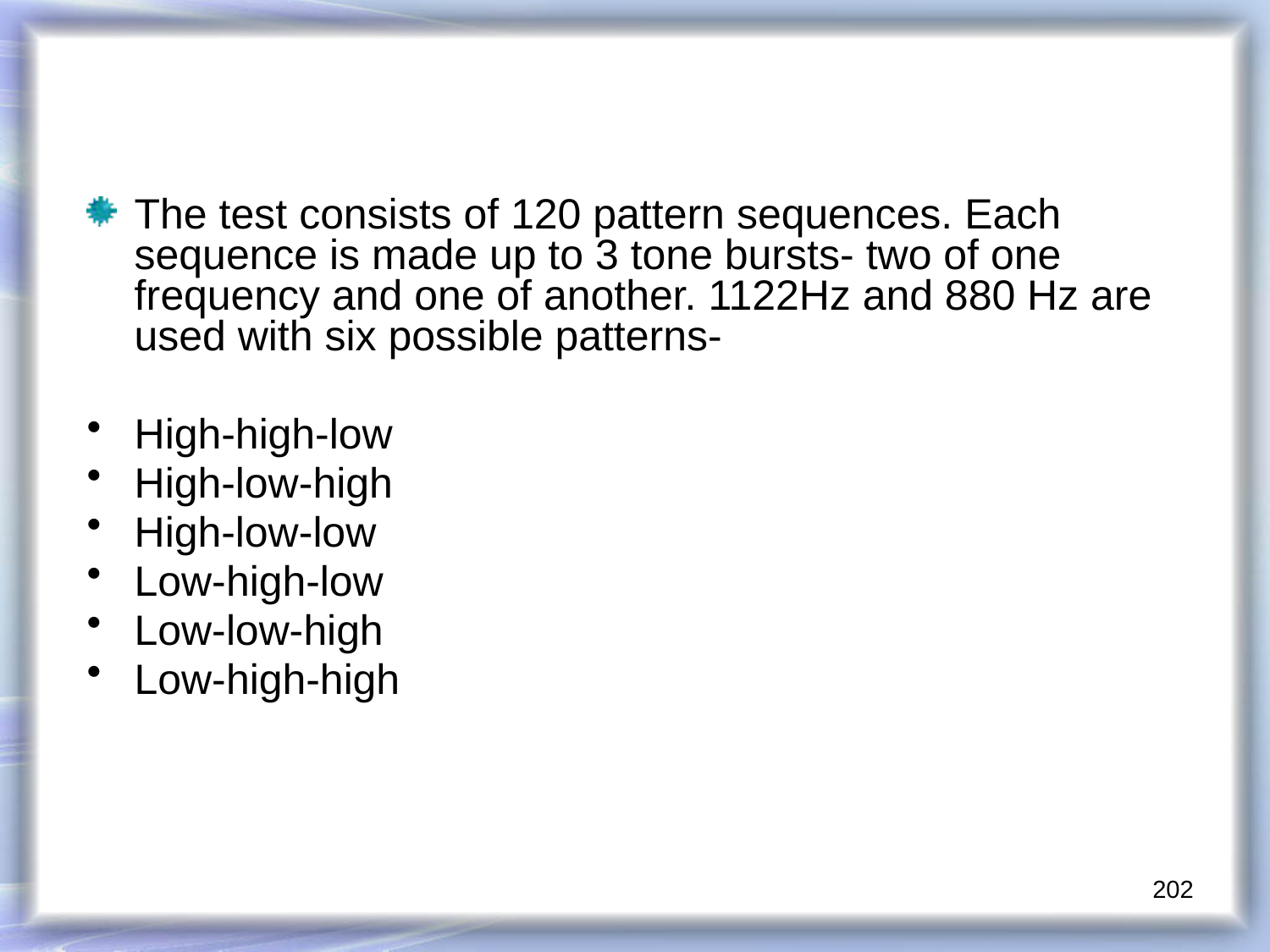

The test consists of 120 pattern sequences. Each sequence is made up to 3 tone bursts- two of one frequency and one of another. 1122Hz and 880 Hz are used with six possible patterns-

High-high-low
High-low-high
High-low-low
Low-high-low
Low-low-high
Low-high-high

202